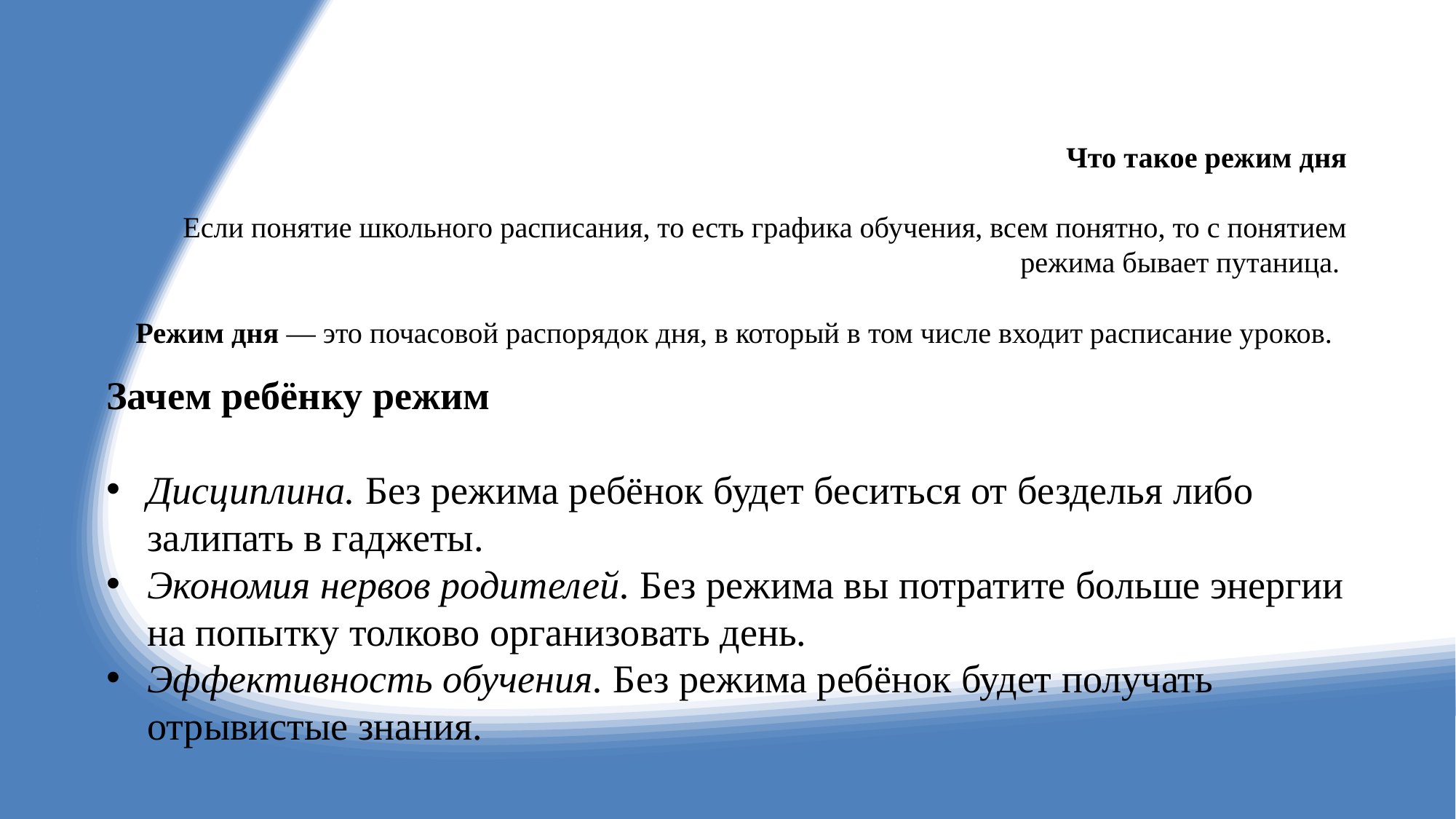

# Что такое режим дня
Если понятие школьного расписания, то есть графика обучения, всем понятно, то с понятием режима бывает путаница.
Режим дня — это почасовой распорядок дня, в который в том числе входит расписание уроков.

Зачем ребёнку режим

Дисциплина. Без режима ребёнок будет беситься от безделья либо залипать в гаджеты.
Экономия нервов родителей. Без режима вы потратите больше энергии на попытку толково организовать день.
Эффективность обучения. Без режима ребёнок будет получать отрывистые знания.